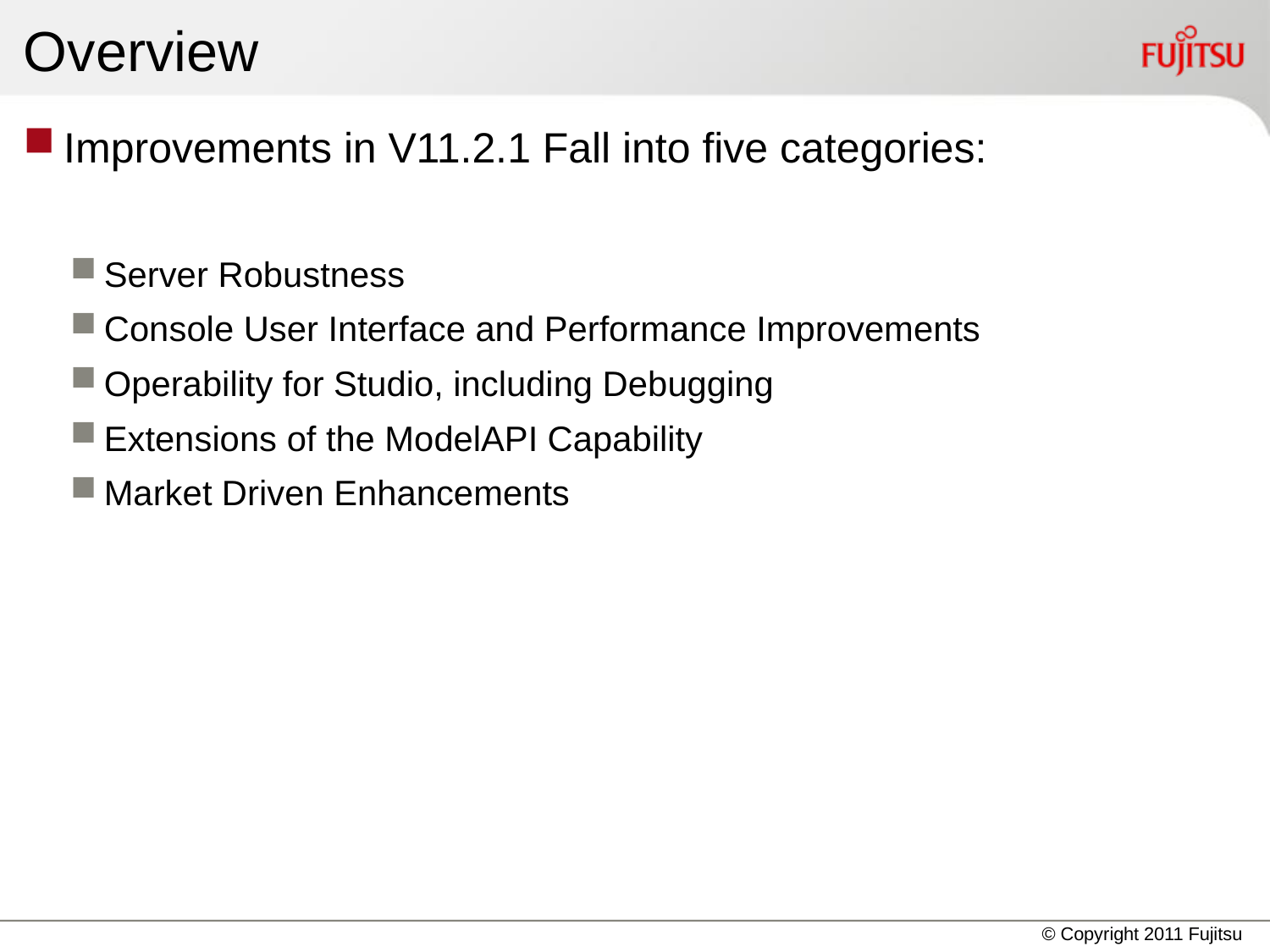

# Overview
Improvements in V11.2.1 Fall into five categories:

Server Robustness
Console User Interface and Performance Improvements
Operability for Studio, including Debugging
Extensions of the ModelAPI Capability
Market Driven Enhancements